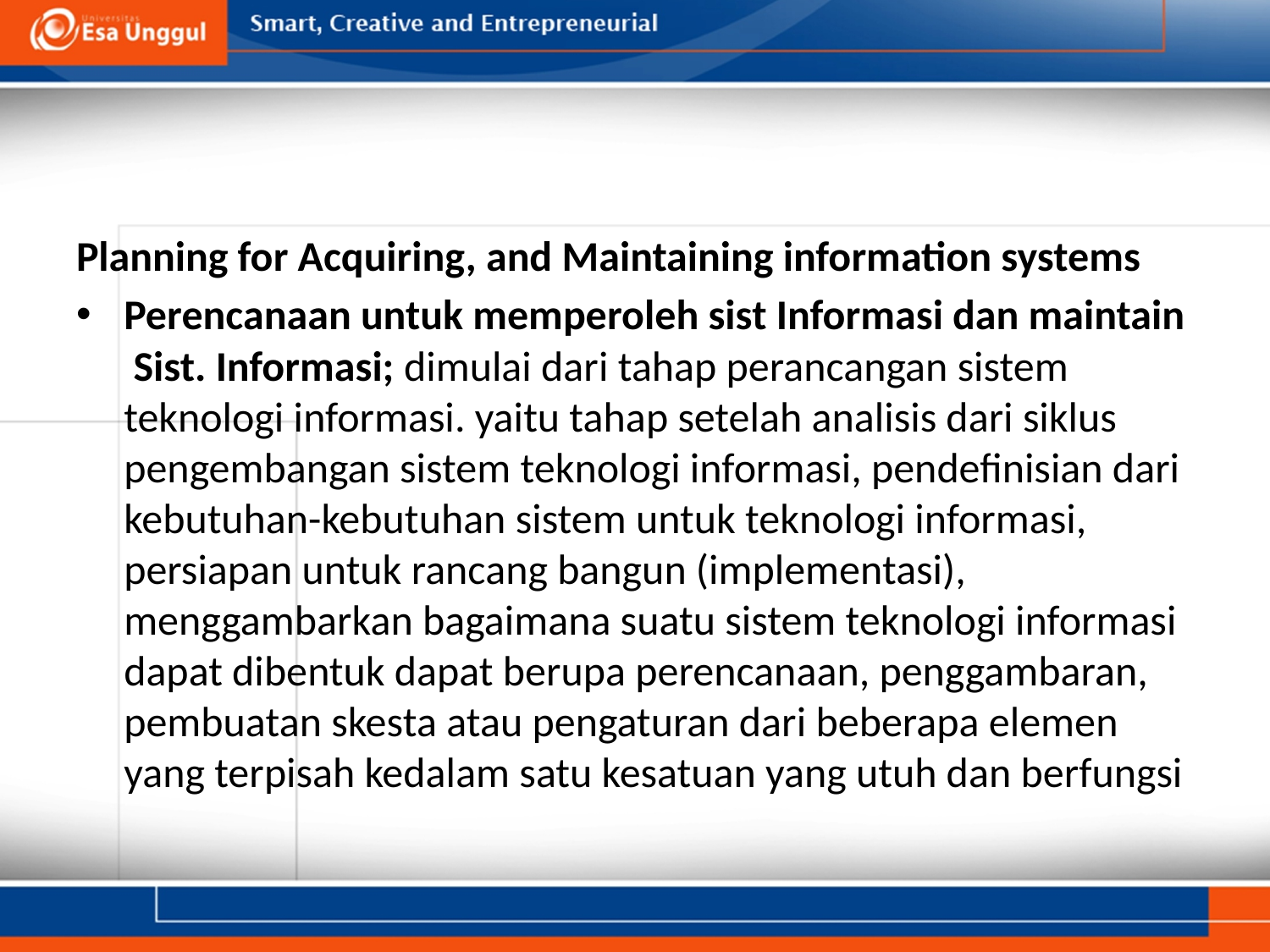

#
Planning for Acquiring, and Maintaining information systems
Perencanaan untuk memperoleh sist Informasi dan maintain  Sist. Informasi; dimulai dari tahap perancangan sistem teknologi informasi. yaitu tahap setelah analisis dari siklus pengembangan sistem teknologi informasi, pendefinisian dari kebutuhan-kebutuhan sistem untuk teknologi informasi, persiapan untuk rancang bangun (implementasi), menggambarkan bagaimana suatu sistem teknologi informasi dapat dibentuk dapat berupa perencanaan, penggambaran, pembuatan skesta atau pengaturan dari beberapa elemen yang terpisah kedalam satu kesatuan yang utuh dan berfungsi